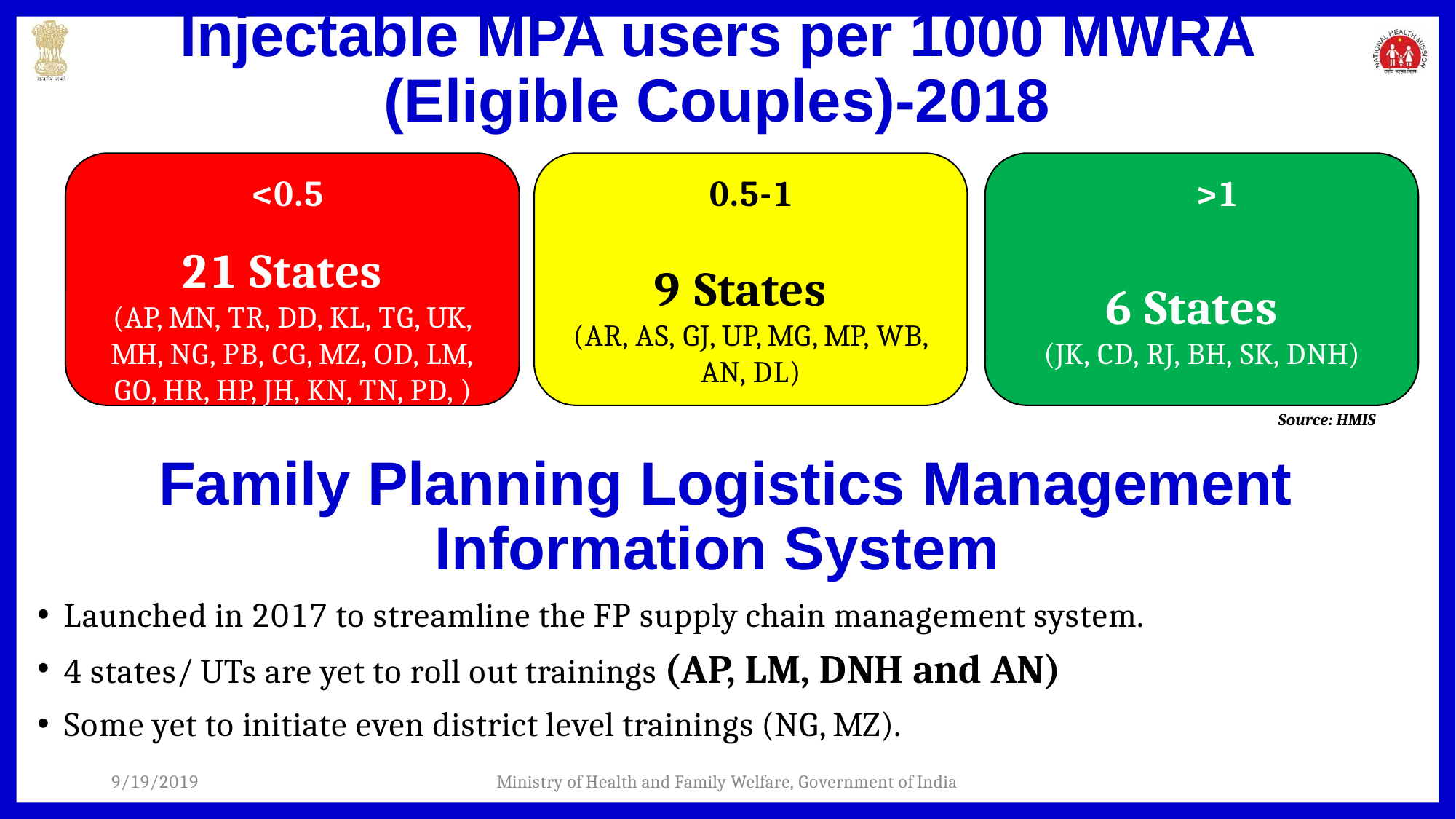

# Injectable MPA users per 1000 MWRA (Eligible Couples)-2018

6 States
(JK, CD, RJ, BH, SK, DNH)

21 States
(AP, MN, TR, DD, KL, TG, UK, MH, NG, PB, CG, MZ, OD, LM, GO, HR, HP, JH, KN, TN, PD, )

9 States
(AR, AS, GJ, UP, MG, MP, WB, AN, DL)
<0.5
0.5-1
>1
Source: HMIS
Family Planning Logistics Management Information System
Launched in 2017 to streamline the FP supply chain management system.
4 states/ UTs are yet to roll out trainings (AP, LM, DNH and AN)
Some yet to initiate even district level trainings (NG, MZ).
9/19/2019
Ministry of Health and Family Welfare, Government of India